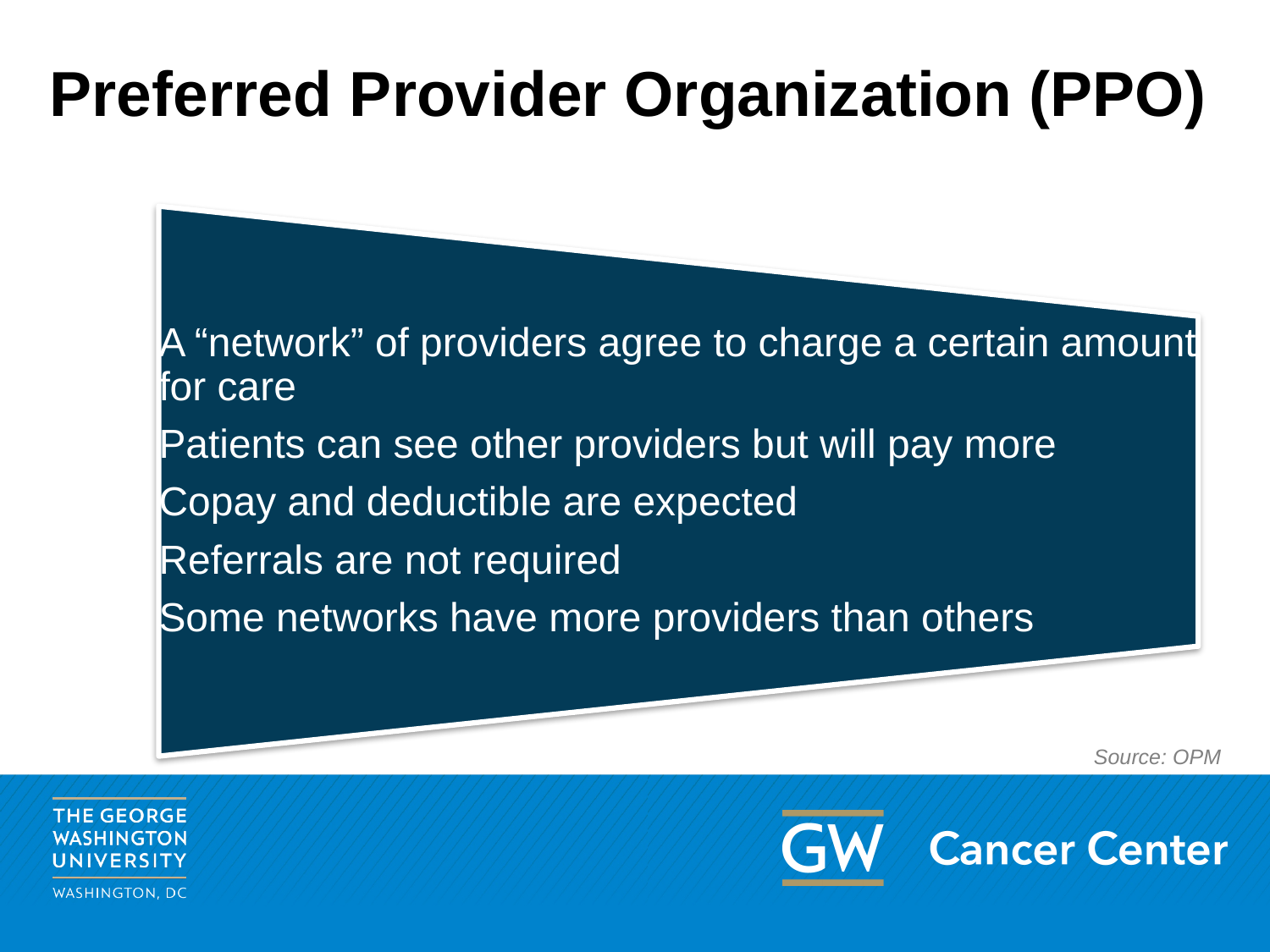

# Preferred Provider Organization (PPO)
A “network” of providers agree to charge a certain amount for care
Patients can see other providers but will pay more
Copay and deductible are expected
Referrals are not required
Some networks have more providers than others
Source: OPM